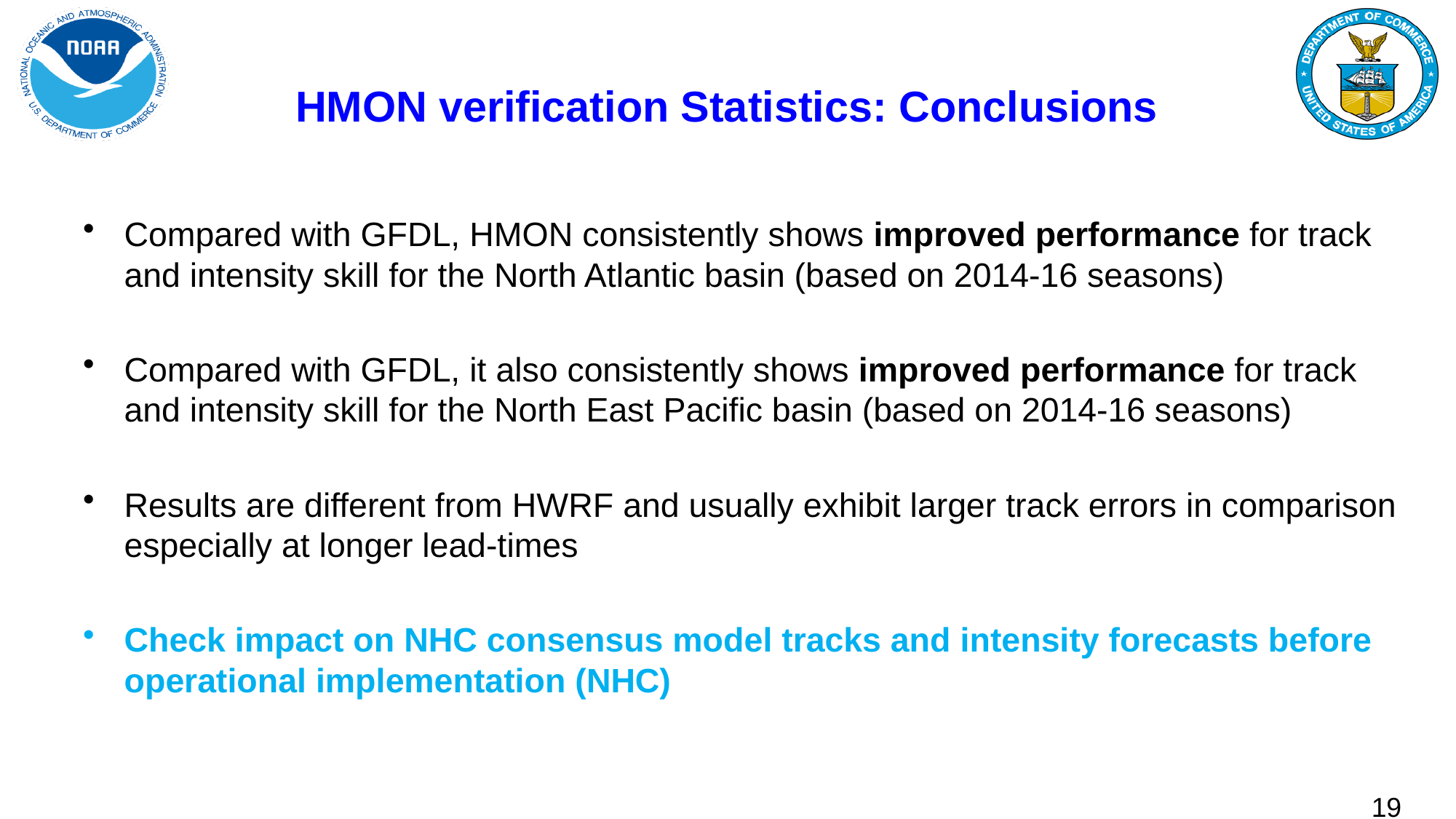

# HMON verification Statistics: Conclusions
Compared with GFDL, HMON consistently shows improved performance for track and intensity skill for the North Atlantic basin (based on 2014-16 seasons)

Compared with GFDL, it also consistently shows improved performance for track and intensity skill for the North East Pacific basin (based on 2014-16 seasons)

Results are different from HWRF and usually exhibit larger track errors in comparison especially at longer lead-times

Check impact on NHC consensus model tracks and intensity forecasts before operational implementation (NHC)